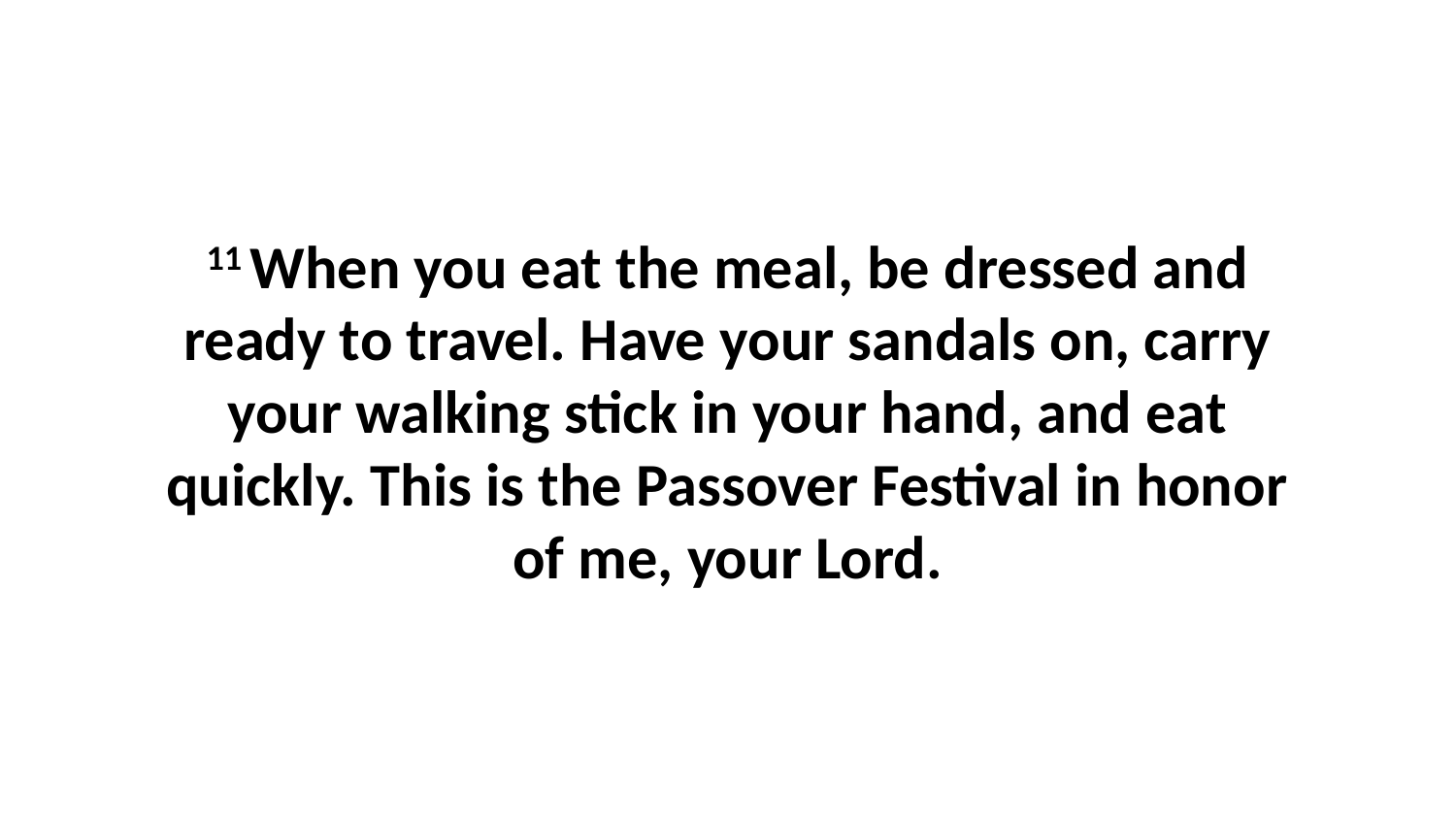

11 When you eat the meal, be dressed and ready to travel. Have your sandals on, carry your walking stick in your hand, and eat quickly. This is the Passover Festival in honor of me, your Lord.